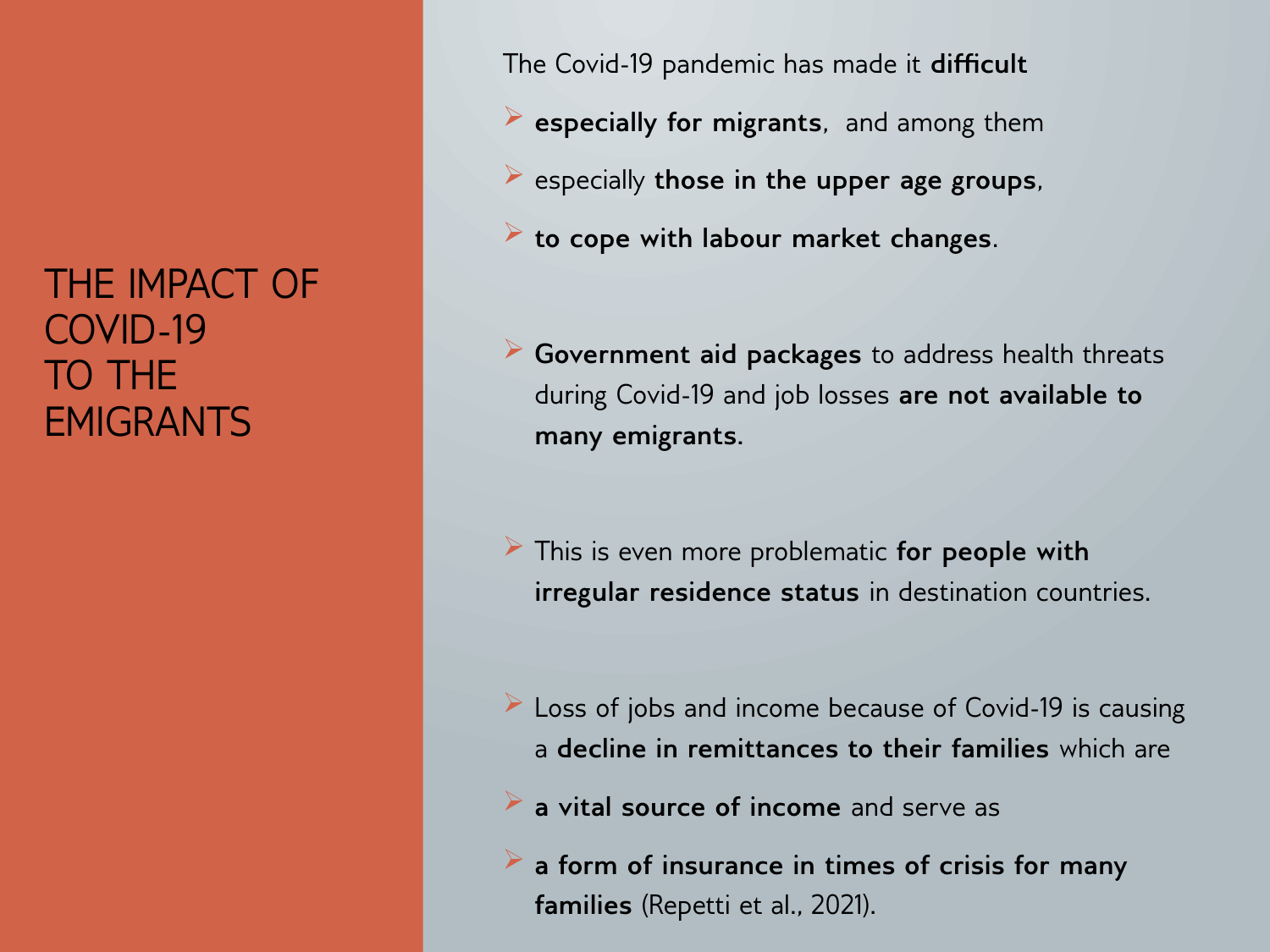

The Covid-19 pandemic has made it difficult
especially for migrants,  and among them
especially those in the upper age groups,
to cope with labour market changes.

Government aid packages to address health threats during Covid-19 and job losses are not available to many emigrants.

This is even more problematic for people with irregular residence status in destination countries.

Loss of jobs and income because of Covid-19 is causing a decline in remittances to their families which are
a vital source of income and serve as
a form of insurance in times of crisis for many families (Repetti et al., 2021).

# The impact of Covid-19 to the Emigrants